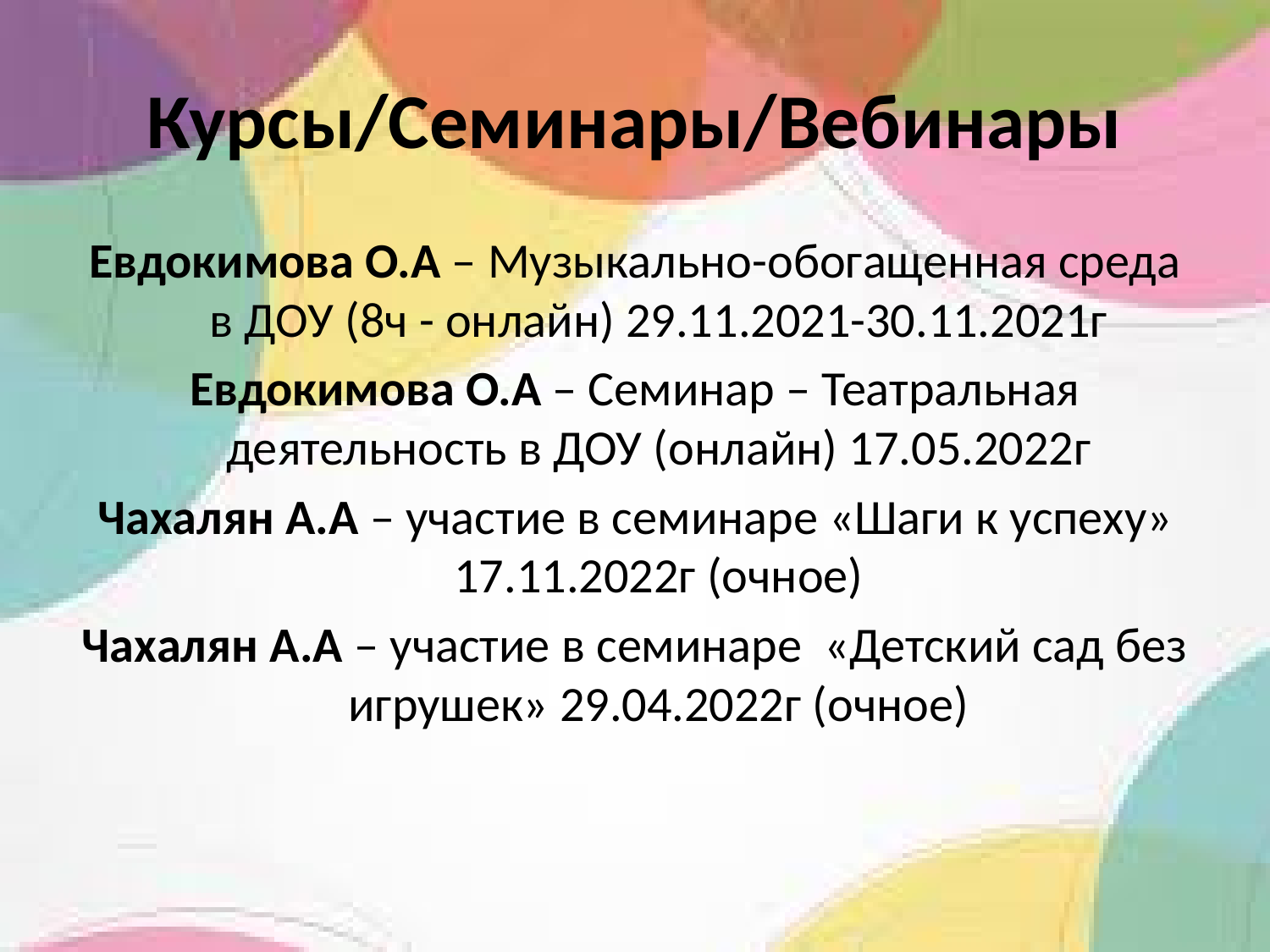

# Курсы/Семинары/Вебинары
Евдокимова О.А – Музыкально-обогащенная среда в ДОУ (8ч - онлайн) 29.11.2021-30.11.2021г
Евдокимова О.А – Семинар – Театральная деятельность в ДОУ (онлайн) 17.05.2022г
Чахалян А.А – участие в семинаре «Шаги к успеху» 17.11.2022г (очное)
Чахалян А.А – участие в семинаре  «Детский сад без игрушек» 29.04.2022г (очное)